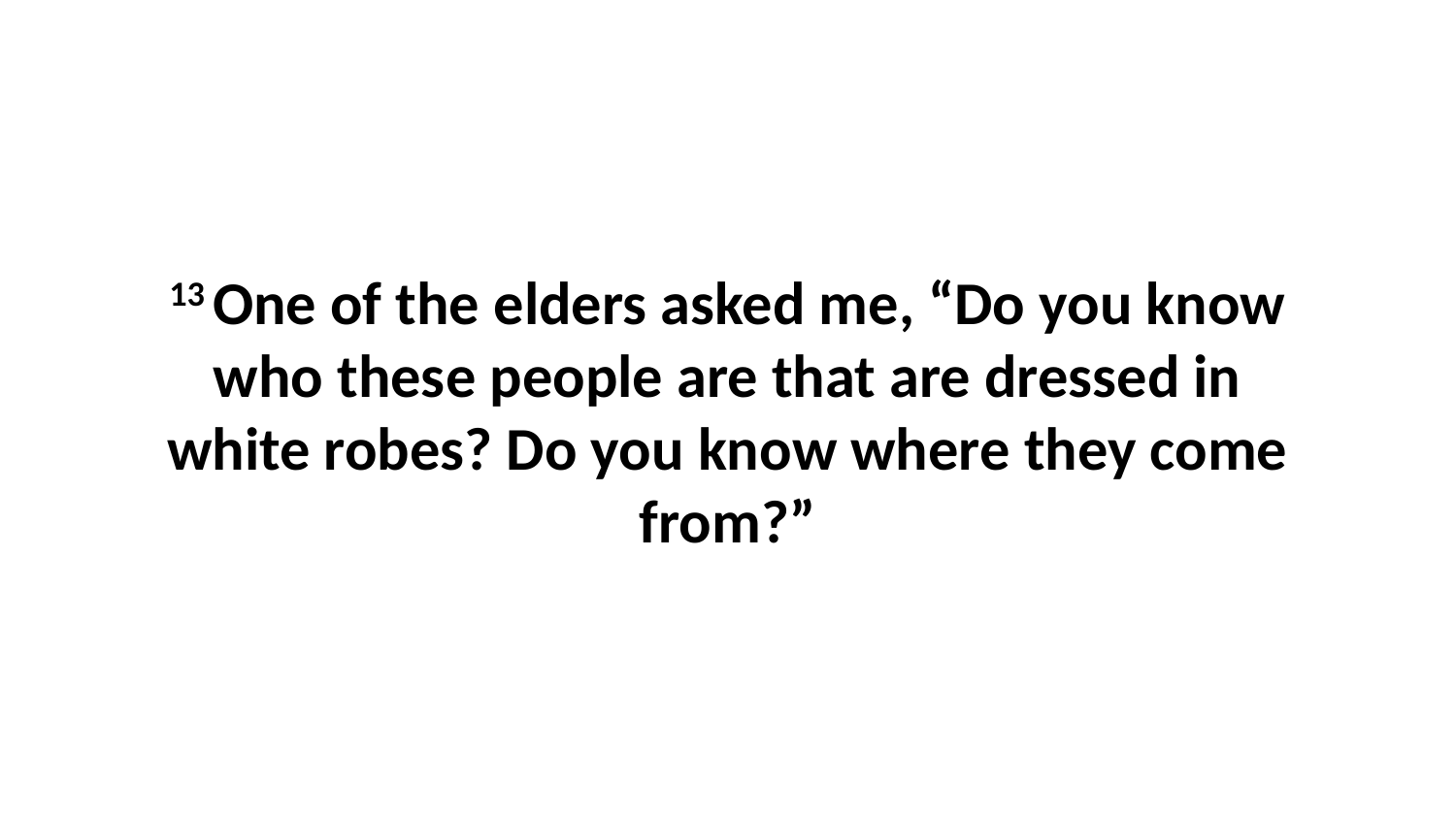

13 One of the elders asked me, “Do you know who these people are that are dressed in white robes? Do you know where they come from?”